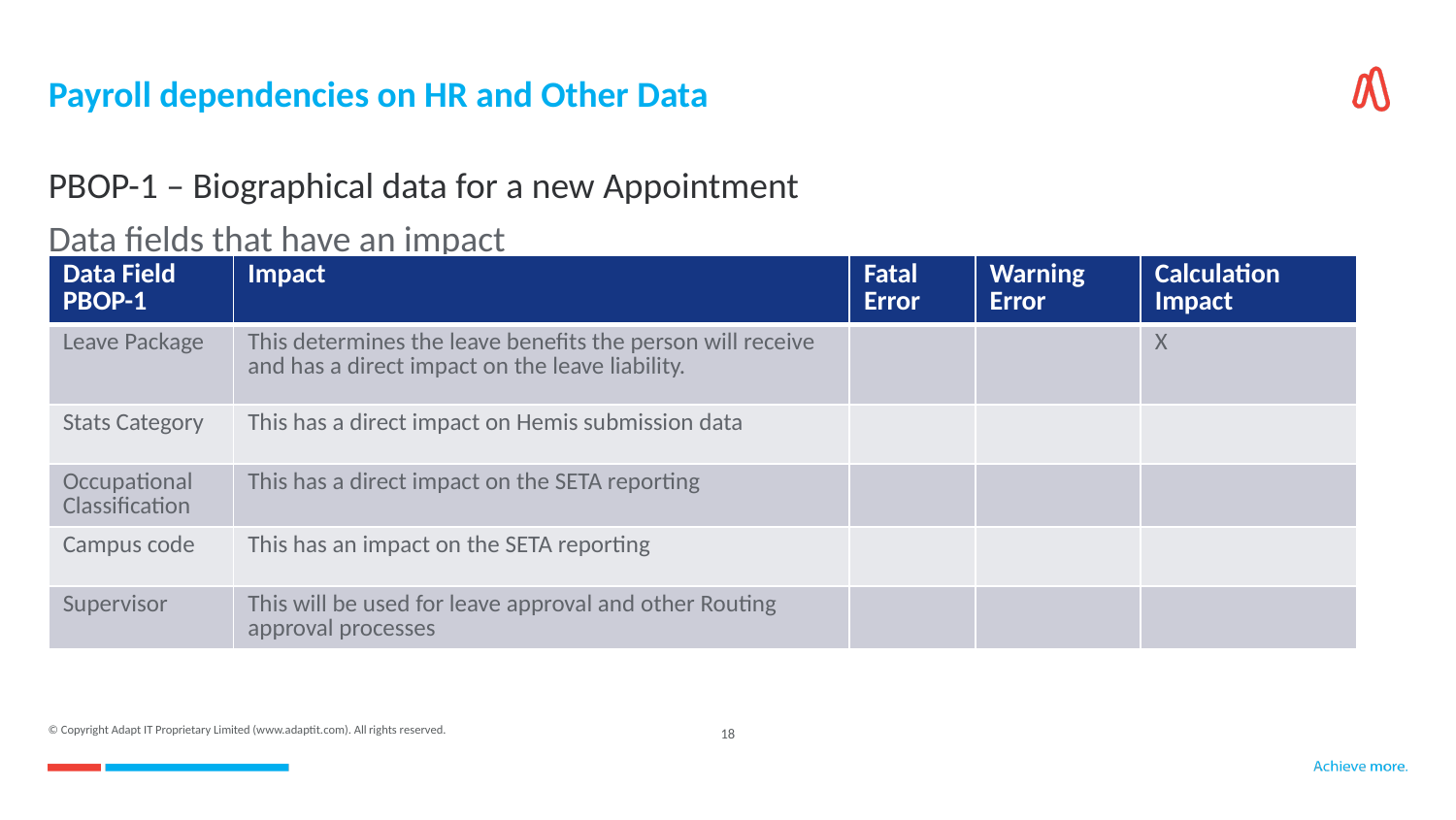

# Payroll dependencies on HR and Other Data PBOP-1 – Biographical data for a new Appointment
Data fields that have an impact

| Data Field PBOP-1 | Impact | Fatal Error | Warning Error | Calculation Impact |
| --- | --- | --- | --- | --- |
| Leave Package | This determines the leave benefits the person will receive and has a direct impact on the leave liability. |  |  | X |
| Stats Category | This has a direct impact on Hemis submission data |  |  |  |
| Occupational Classification | This has a direct impact on the SETA reporting |  |  |  |
| Campus code | This has an impact on the SETA reporting |  |  |  |
| Supervisor | This will be used for leave approval and other Routing approval processes |  |  |  |